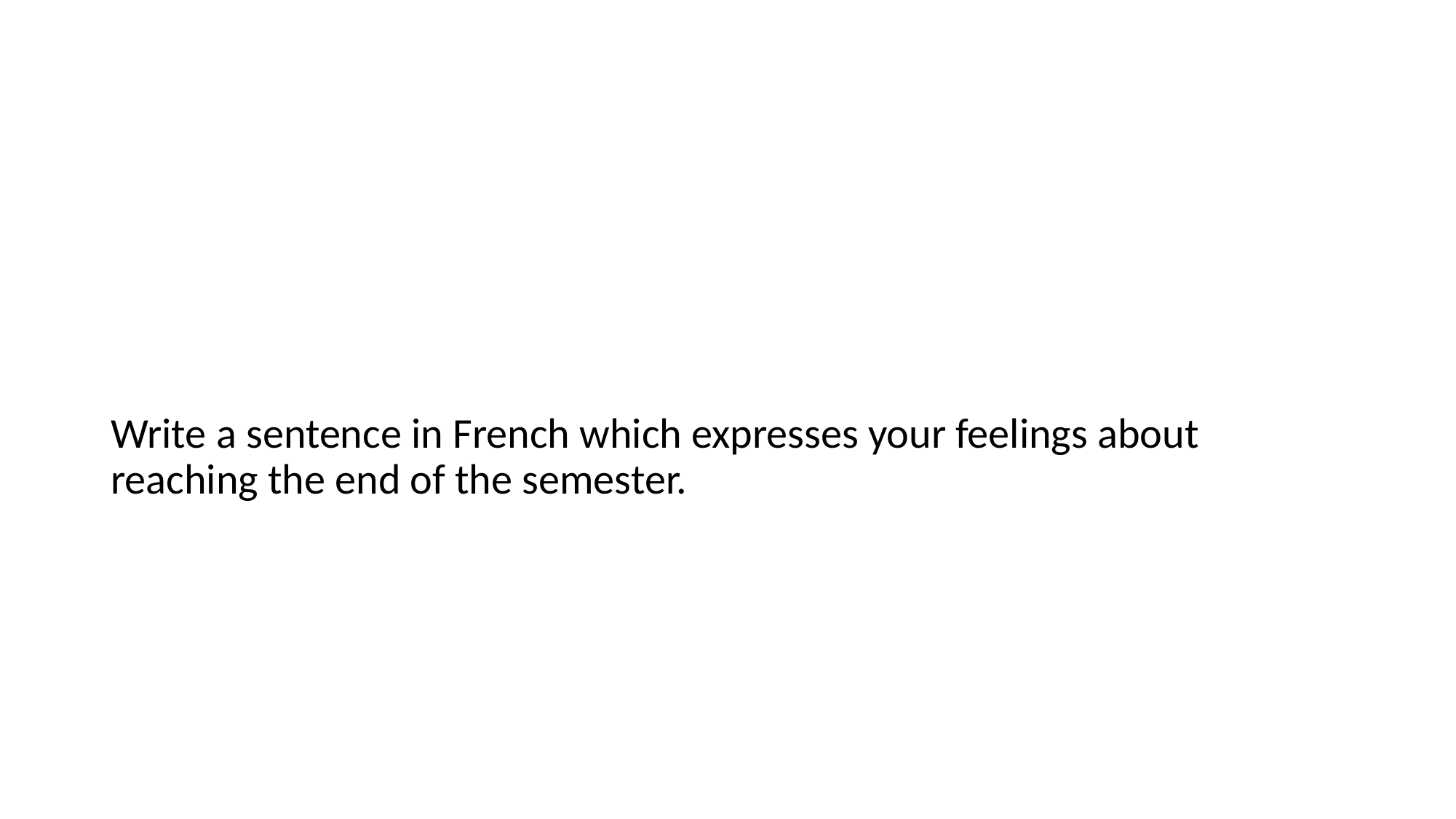

#

Write a sentence in French which expresses your feelings about reaching the end of the semester.